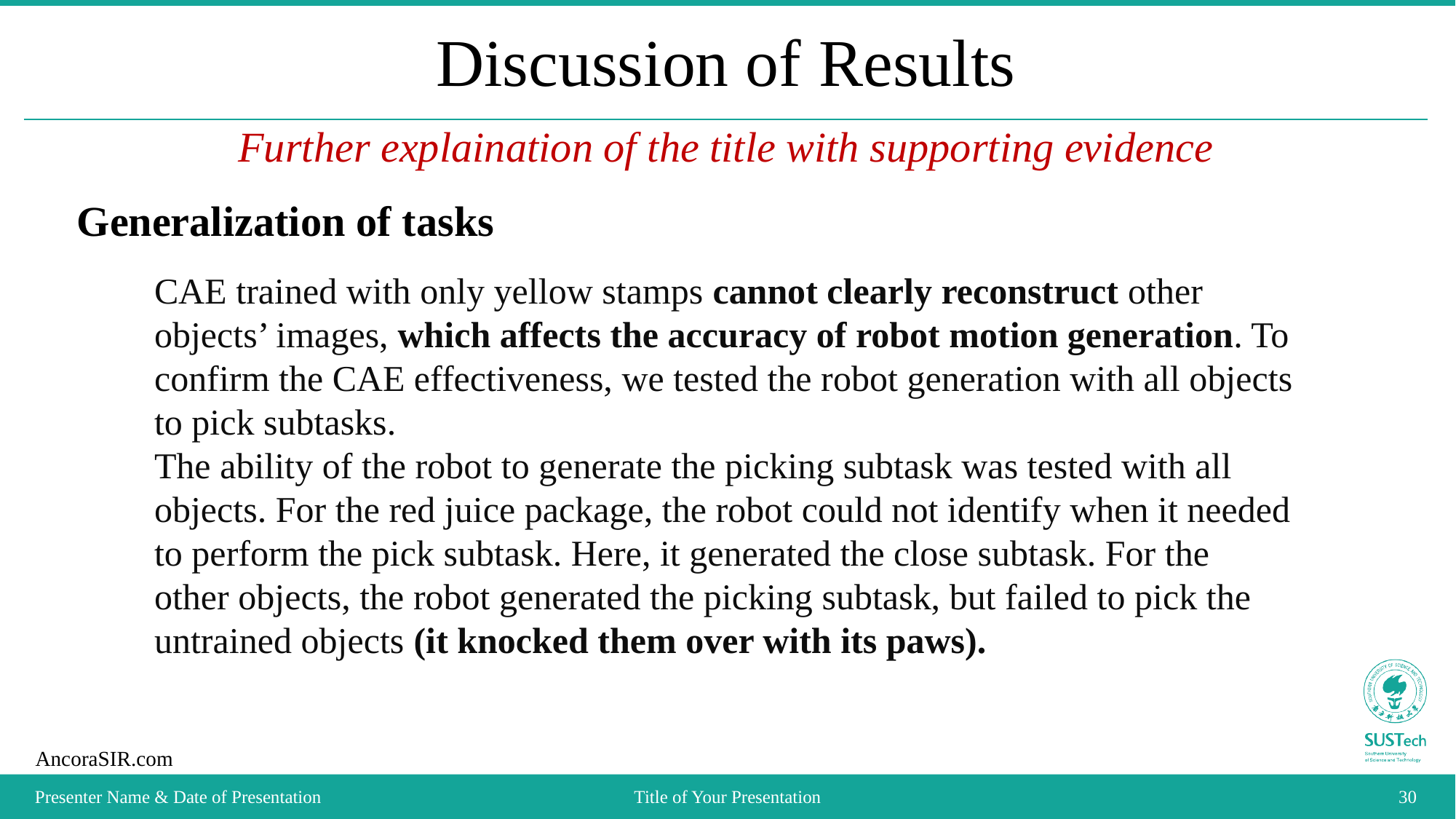

# Discussion of Results
Further explaination of the title with supporting evidence
Generalization of tasks
CAE trained with only yellow stamps cannot clearly reconstruct other objects’ images, which affects the accuracy of robot motion generation. To confirm the CAE effectiveness, we tested the robot generation with all objects to pick subtasks.
The ability of the robot to generate the picking subtask was tested with all objects. For the red juice package, the robot could not identify when it needed to perform the pick subtask. Here, it generated the close subtask. For the
other objects, the robot generated the picking subtask, but failed to pick the untrained objects (it knocked them over with its paws).
Presenter Name & Date of Presentation
Title of Your Presentation
30